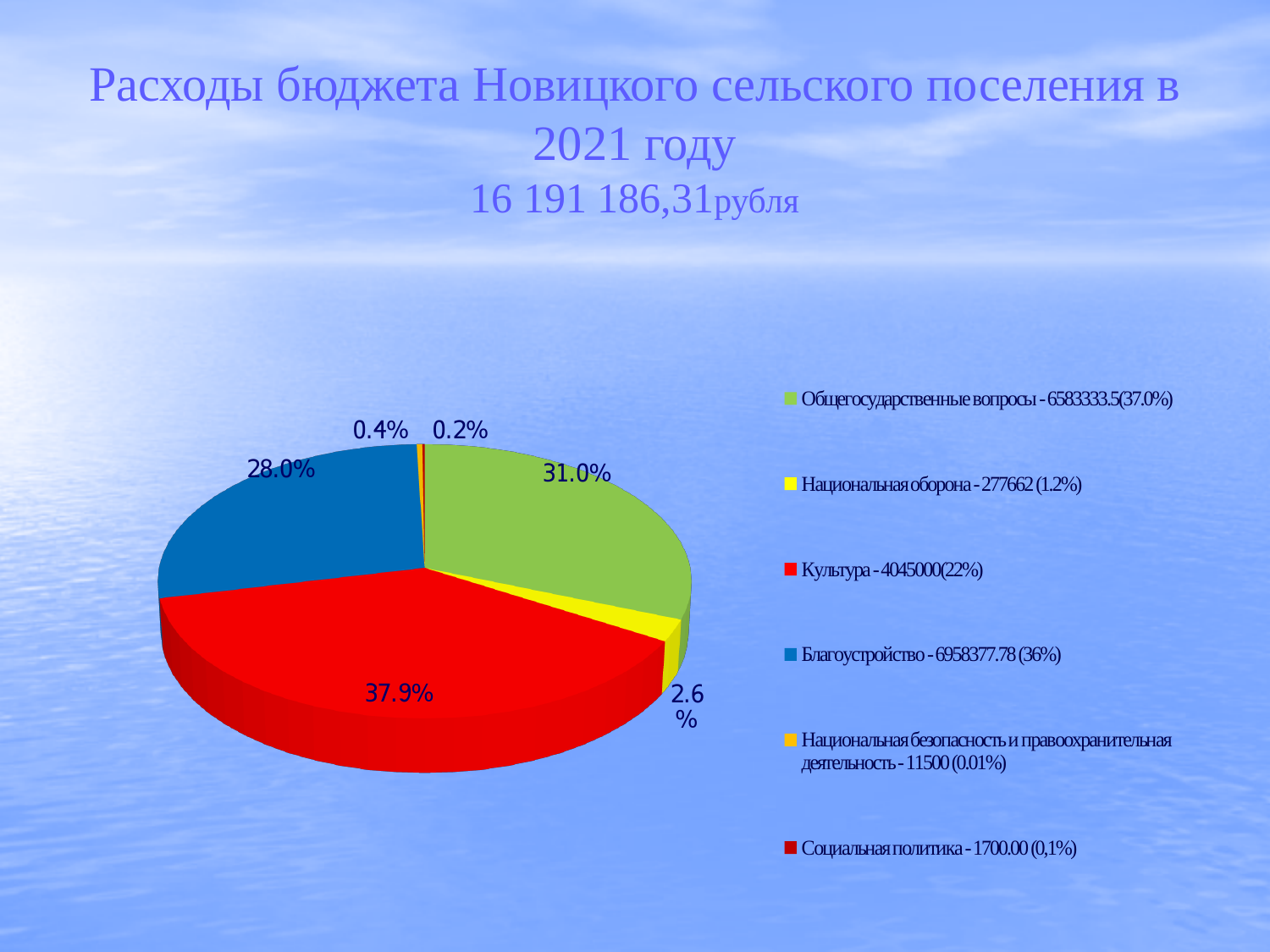

# Расходы бюджета Новицкого сельского поселения в 2021 году 16 191 186,31рубля

[unsupported chart]